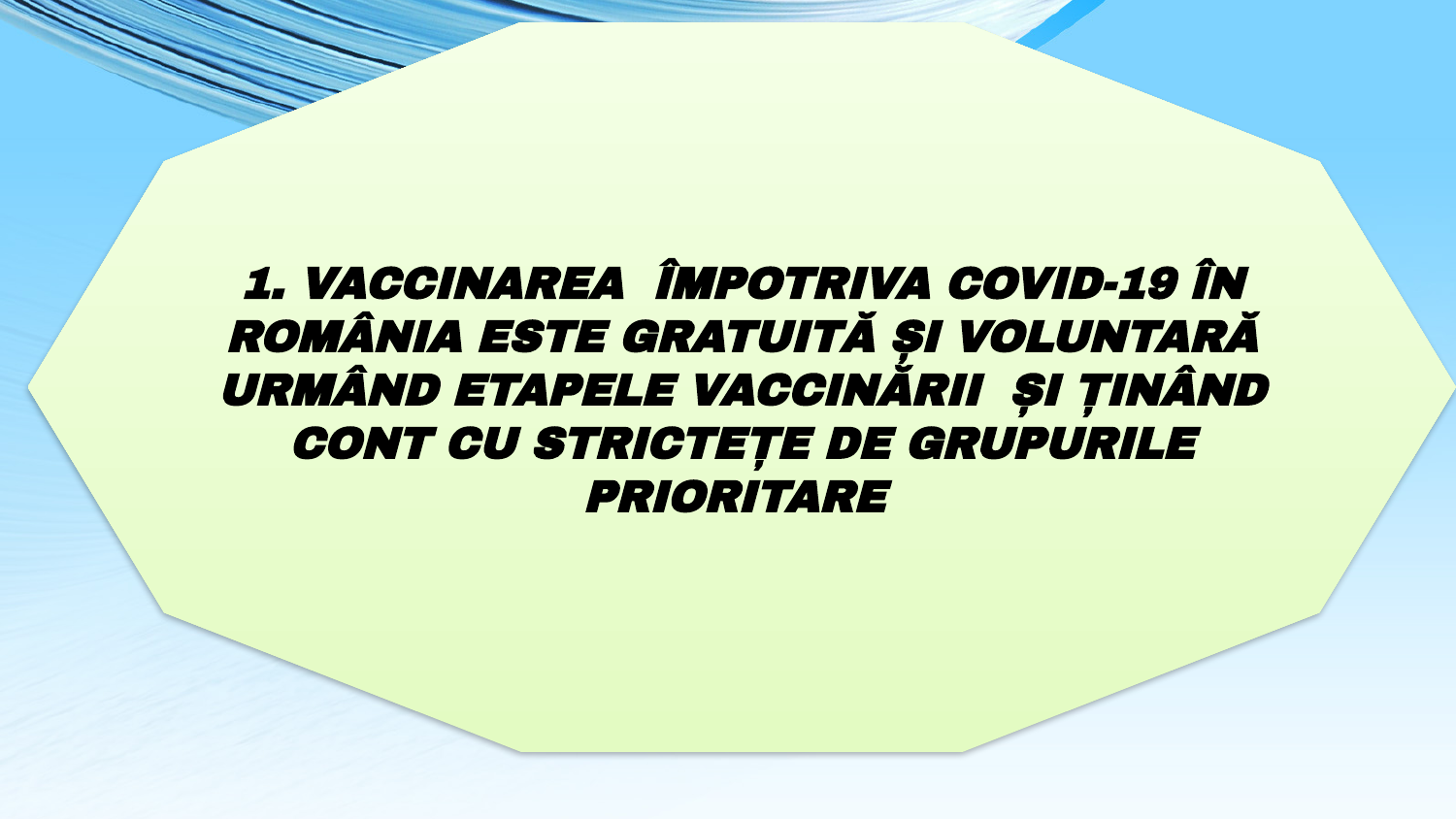

1. VACCINAREA  ÎMPOTRIVA COVID-19 ÎN ROMÂNIA ESTE GRATUITĂ ȘI VOLUNTARĂ URMÂND ETAPELE VACCINĂRII  ȘI ȚINÂND CONT CU STRICTEȚE DE GRUPURILE PRIORITARE